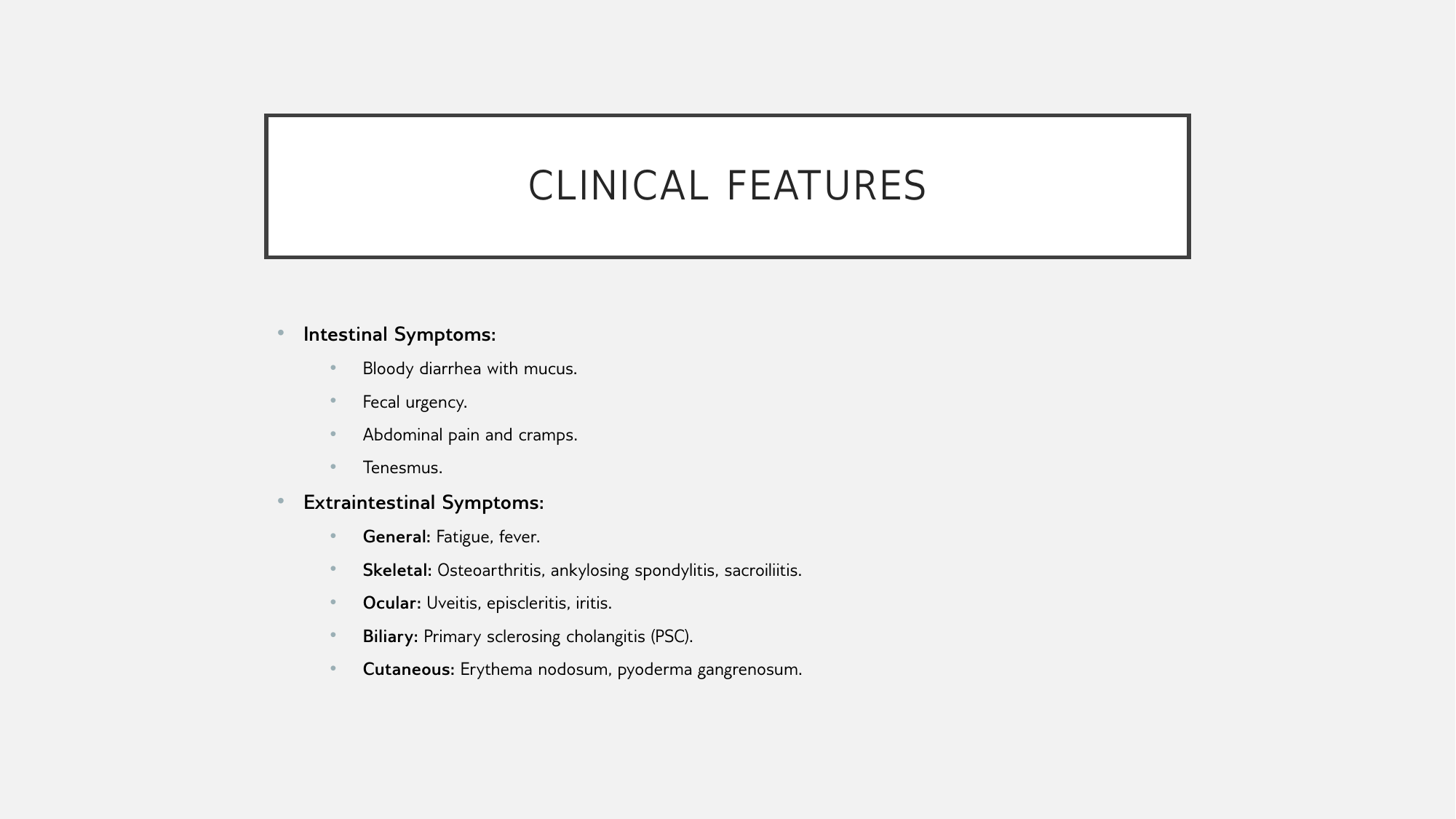

# Clinical features
Intestinal Symptoms:
Bloody diarrhea with mucus.
Fecal urgency.
Abdominal pain and cramps.
Tenesmus.
Extraintestinal Symptoms:
General: Fatigue, fever.
Skeletal: Osteoarthritis, ankylosing spondylitis, sacroiliitis.
Ocular: Uveitis, episcleritis, iritis.
Biliary: Primary sclerosing cholangitis (PSC).
Cutaneous: Erythema nodosum, pyoderma gangrenosum.